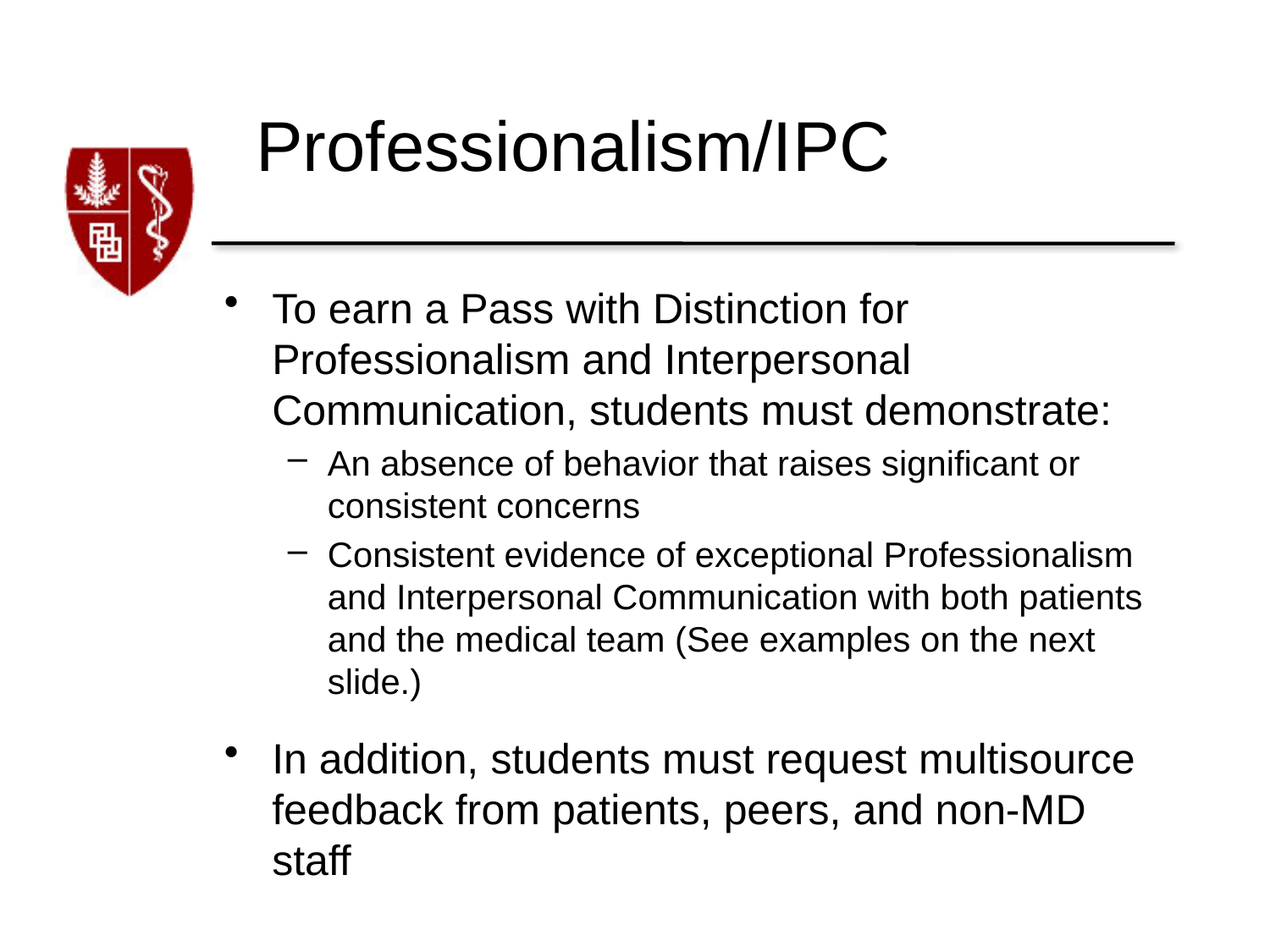

# Professionalism/IPC
To earn a Pass with Distinction for Professionalism and Interpersonal Communication, students must demonstrate:
An absence of behavior that raises significant or consistent concerns
Consistent evidence of exceptional Professionalism and Interpersonal Communication with both patients and the medical team (See examples on the next slide.)
In addition, students must request multisource feedback from patients, peers, and non-MD staff